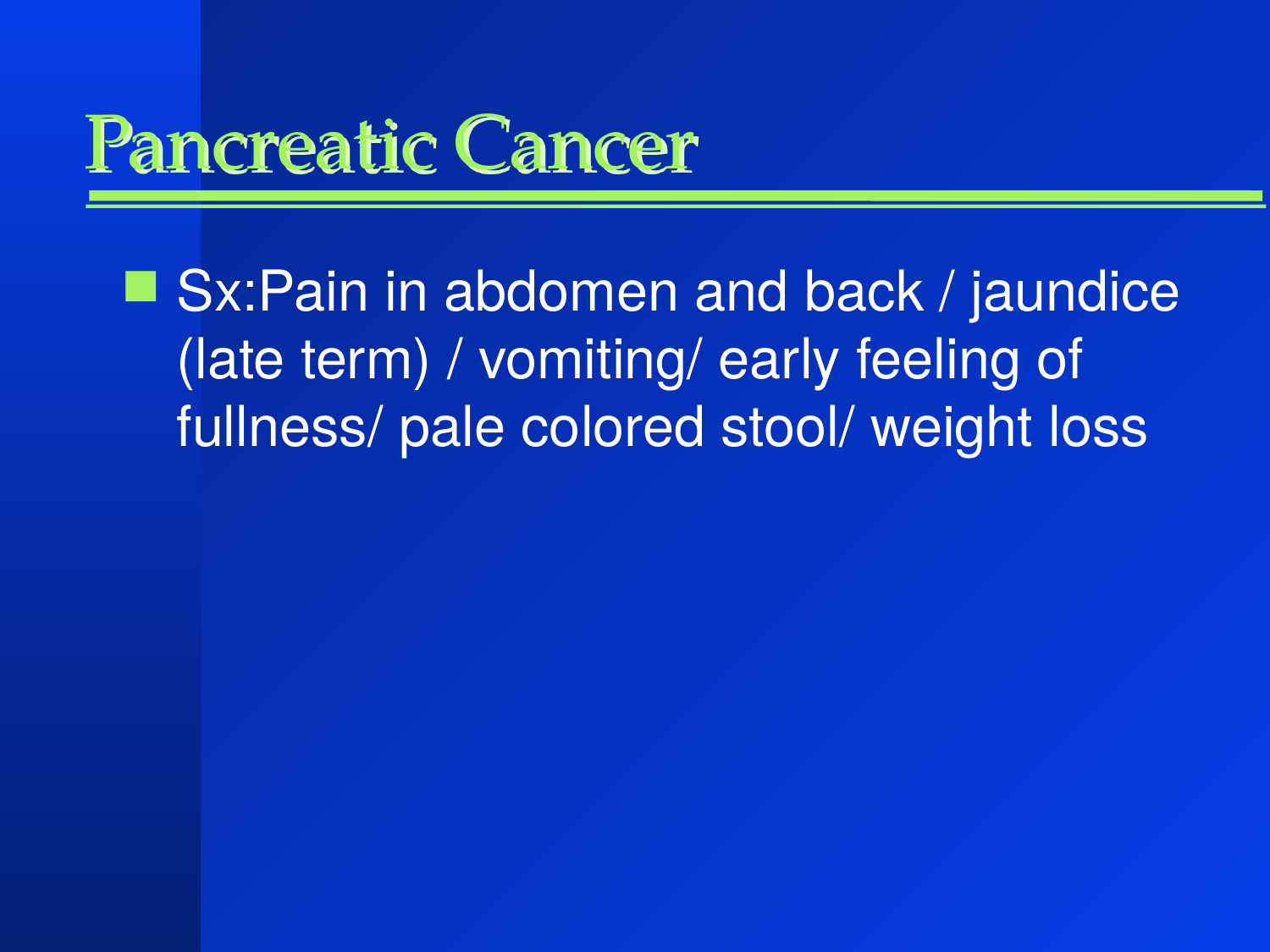

# Pancreatic Cancer
Sx:Pain in abdomen and back / jaundice (late term) / vomiting/ early feeling of fullness/ pale colored stool/ weight loss